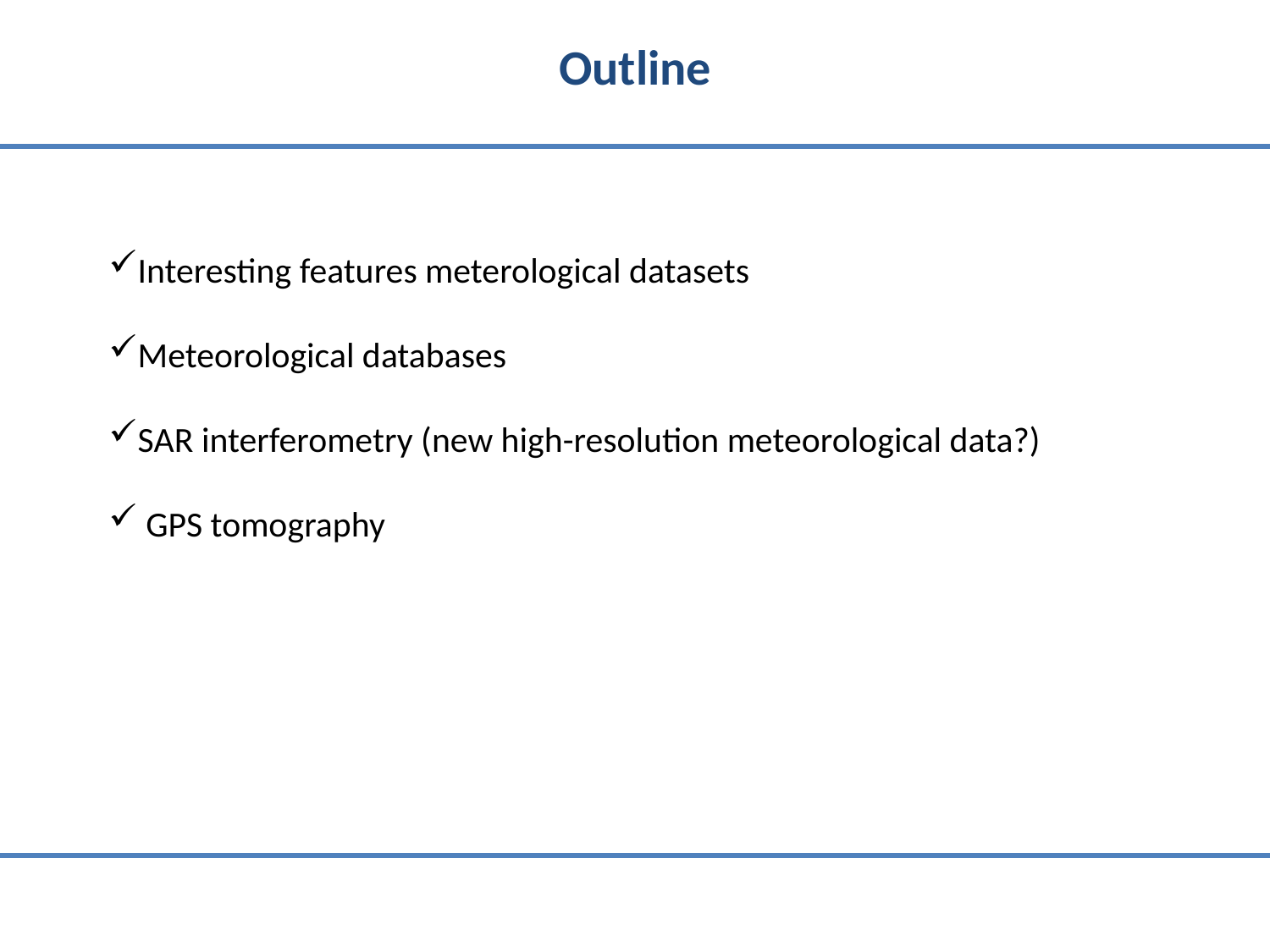

Outline
Interesting features meterological datasets

Meteorological databases

SAR interferometry (new high-resolution meteorological data?)

 GPS tomography